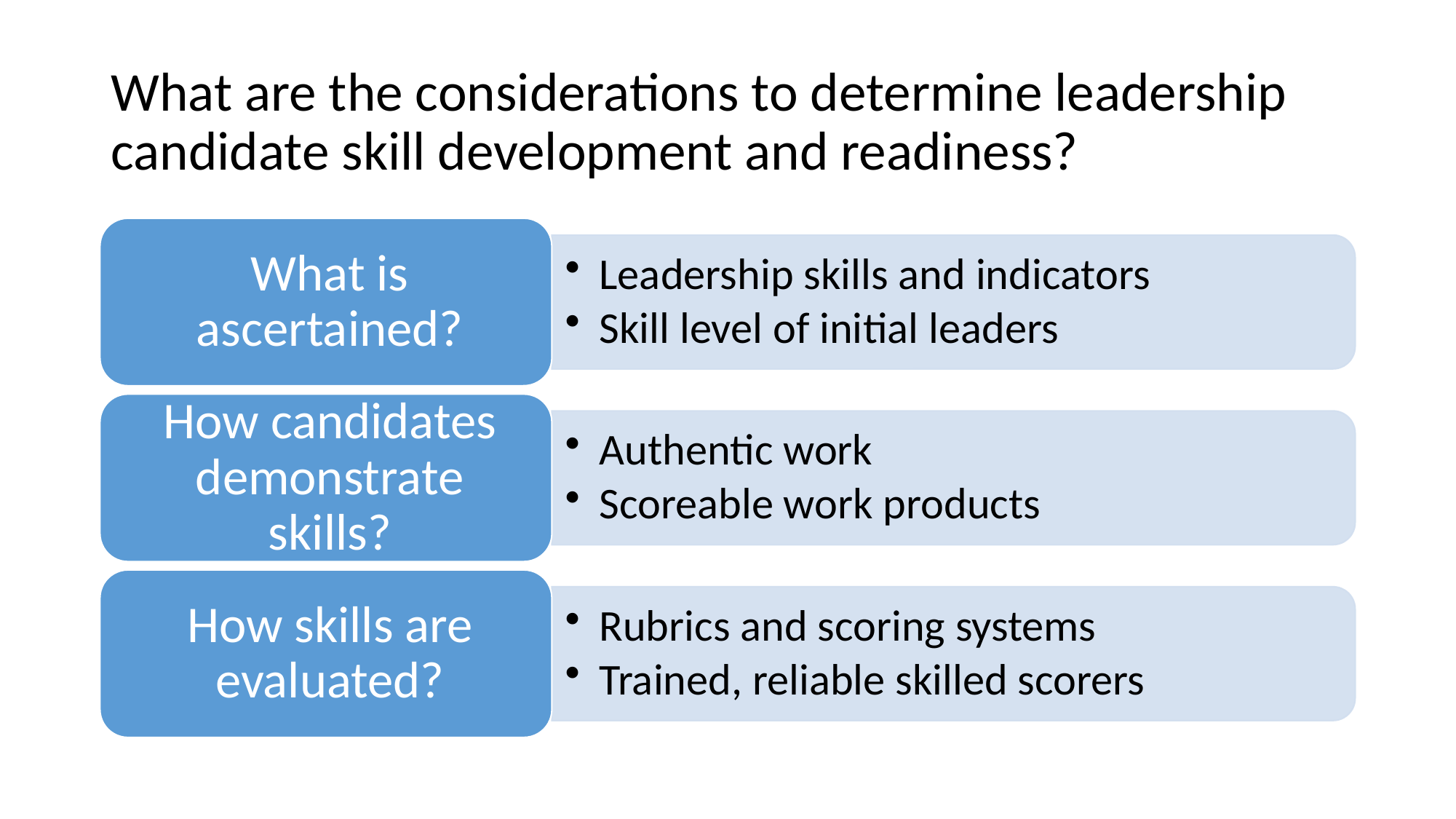

# What are the considerations to determine leadership candidate skill development and readiness?
Leadership skills and indicators
Skill level of initial leaders
What is ascertained?
Authentic work
Scoreable work products
How candidates demonstrate skills?
Rubrics and scoring systems
Trained, reliable skilled scorers
How skills are evaluated?